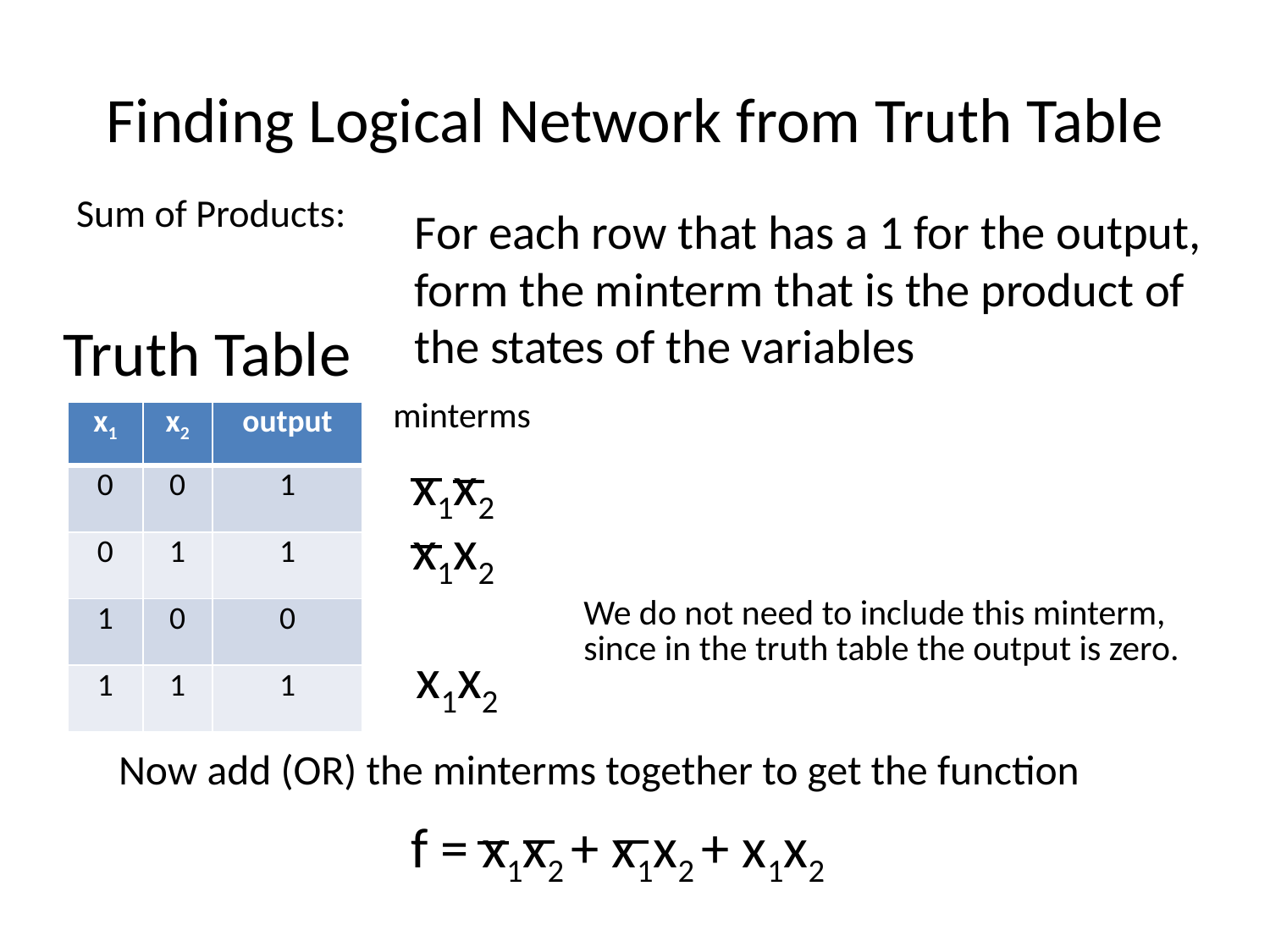

# Finding Logical Network from Truth Table
Sum of Products:

For each row that has a 1 for the output, form the minterm that is the product of the states of the variables

 Truth Table
minterms

| x1 | x2 | output |
| --- | --- | --- |
| 0 | 0 | 1 |
| 0 | 1 | 1 |
| 1 | 0 | 0 |
| 1 | 1 | 1 |
x1x2

x1x2

We do not need to include this minterm, since in the truth table the output is zero.

x1x2

Now add (OR) the minterms together to get the function
f = x1x2 + x1x2 + x1x2